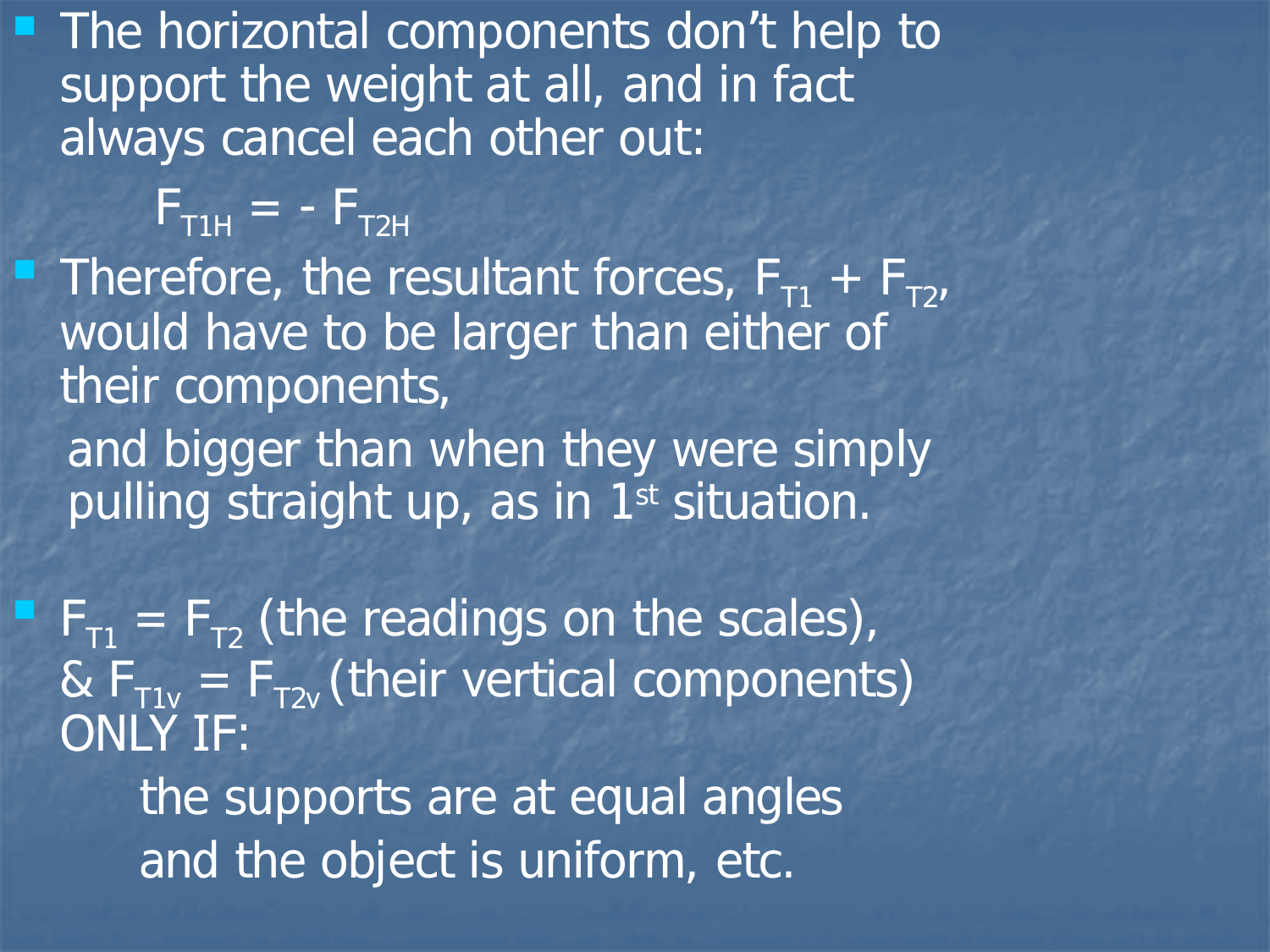

The horizontal components don’t help to support the weight at all, and in fact always cancel each other out:
 	 FT1H = - FT2H
Therefore, the resultant forces, FT1 + FT2, would have to be larger than either of their components,
and bigger than when they were simply pulling straight up, as in 1st situation.

FT1 = FT2 (the readings on the scales),       & FT1v = FT2v (their vertical components)   ONLY IF:
	the supports are at equal angles
	and the object is uniform, etc.